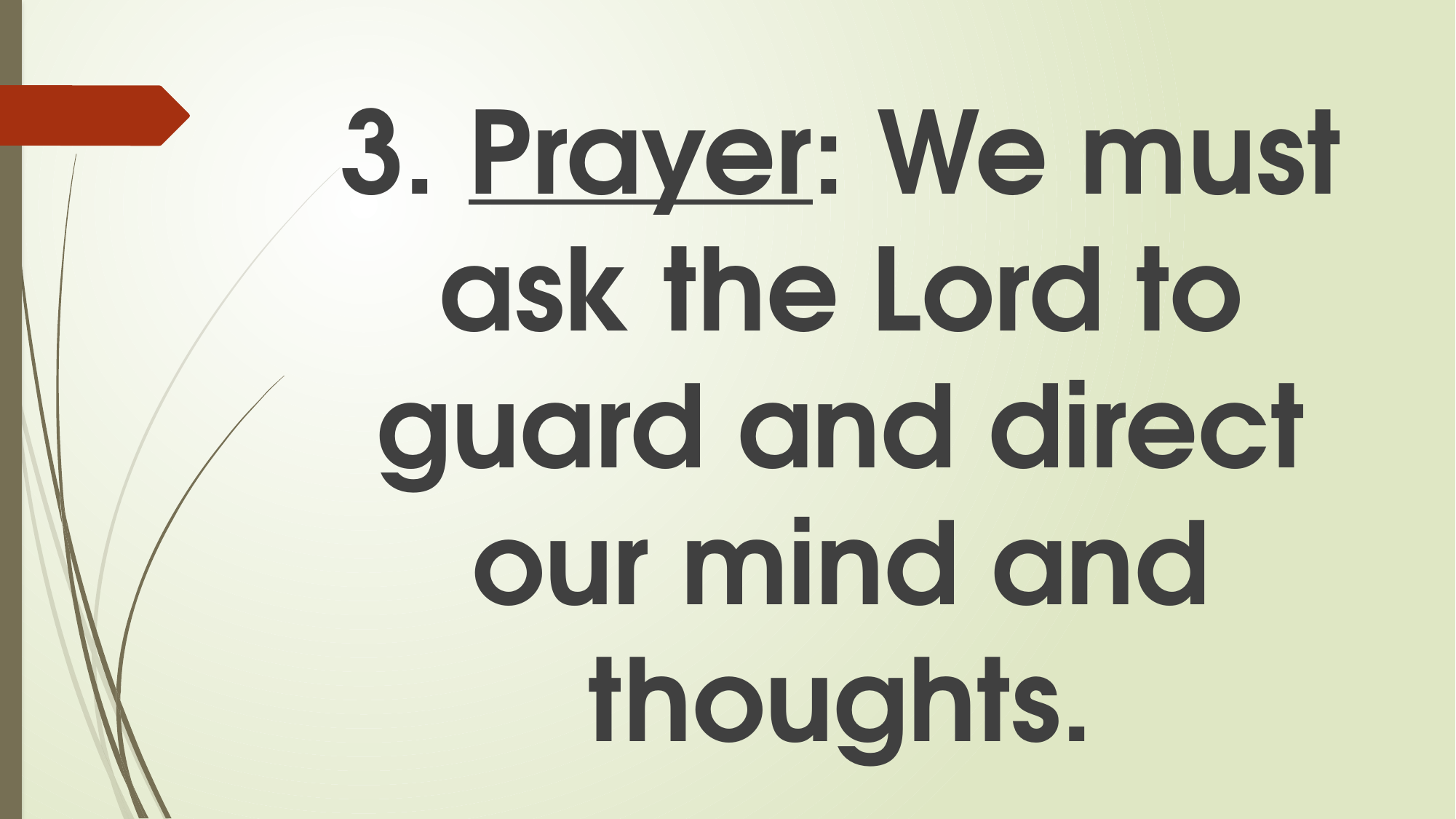

3. Prayer: We must ask the Lord to guard and direct our mind and thoughts.

#